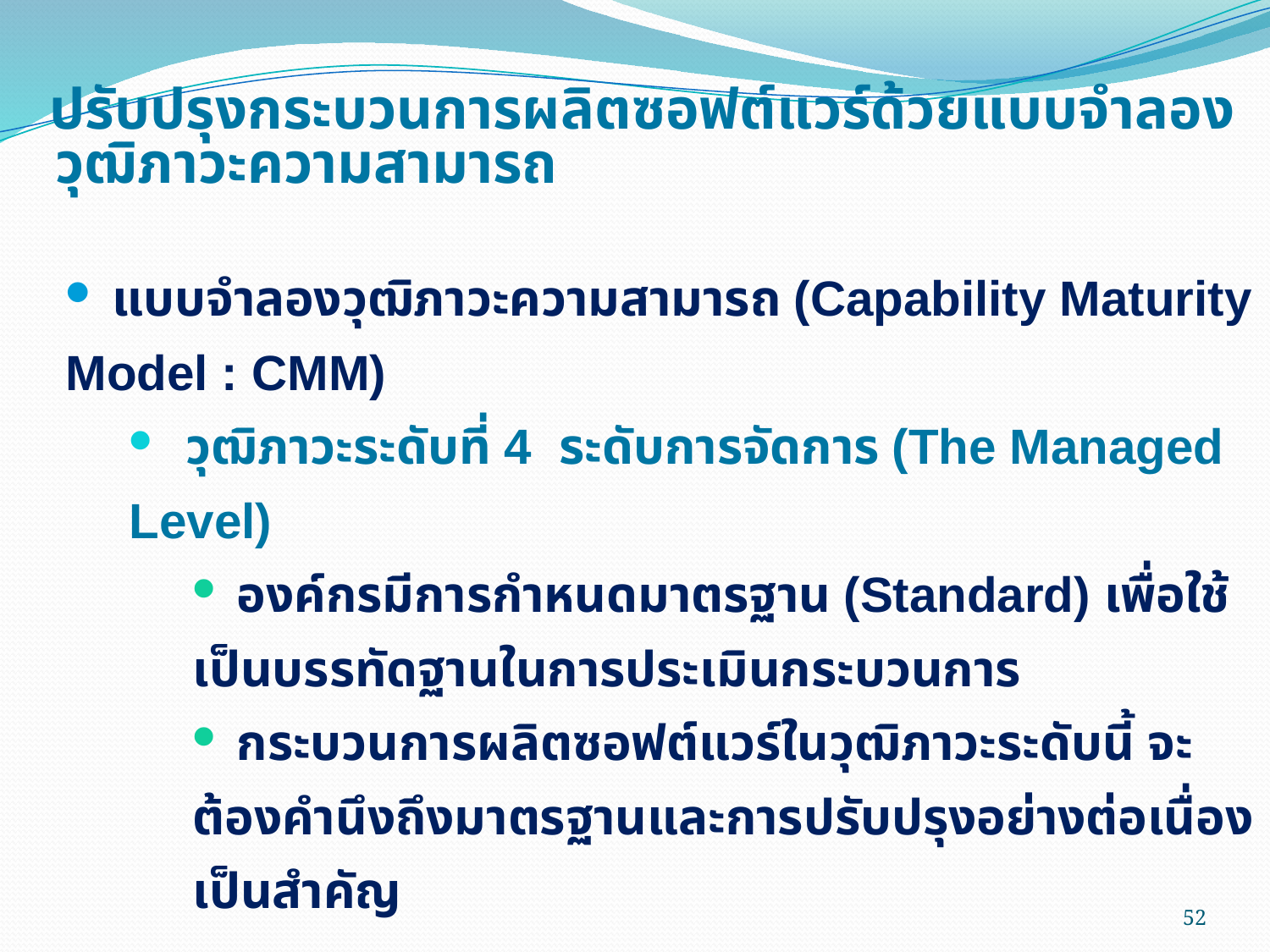

# ปรับปรุงกระบวนการผลิตซอฟต์แวร์ด้วยแบบจำลองวุฒิภาวะความสามารถ
 แบบจำลองวุฒิภาวะความสามารถ (Capability Maturity Model : CMM)
  วุฒิภาวะระดับที่ 4  ระดับการจัดการ (The Managed Level)
 องค์กรมีการกำหนดมาตรฐาน (Standard) เพื่อใช้เป็นบรรทัดฐานในการประเมินกระบวนการ
 กระบวนการผลิตซอฟต์แวร์ในวุฒิภาวะระดับนี้ จะต้องคำนึงถึงมาตรฐานและการปรับปรุงอย่างต่อเนื่องเป็นสำคัญ
52